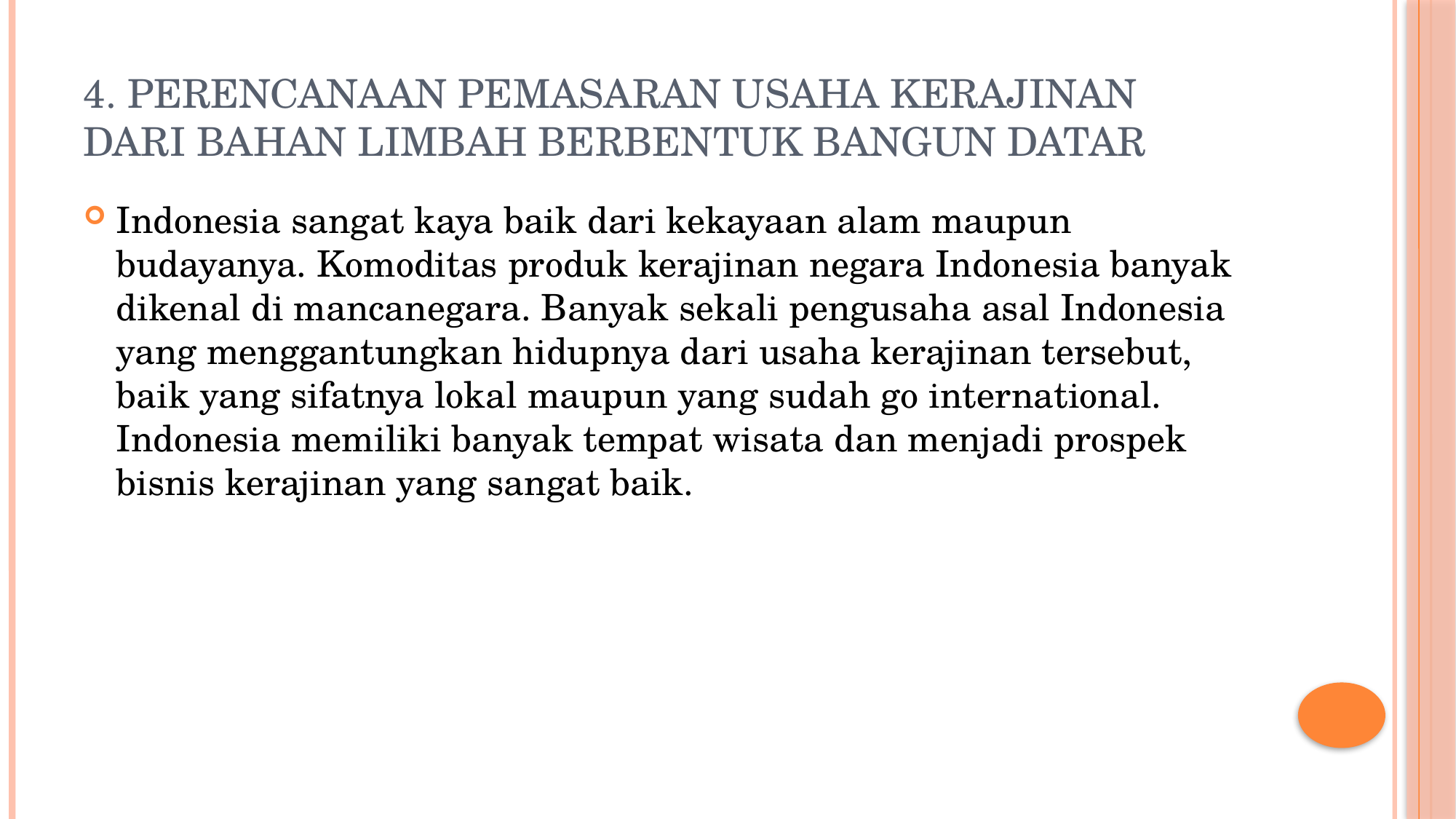

# 4. Perencanaan Pemasaran Usaha Kerajinan dari Bahan Limbah Berbentuk Bangun Datar
Indonesia sangat kaya baik dari kekayaan alam maupun budayanya. Komoditas produk kerajinan negara Indonesia banyak dikenal di mancanegara. Banyak sekali pengusaha asal Indonesia yang menggantungkan hidupnya dari usaha kerajinan tersebut, baik yang sifatnya lokal maupun yang sudah go international. Indonesia memiliki banyak tempat wisata dan menjadi prospek bisnis kerajinan yang sangat baik.